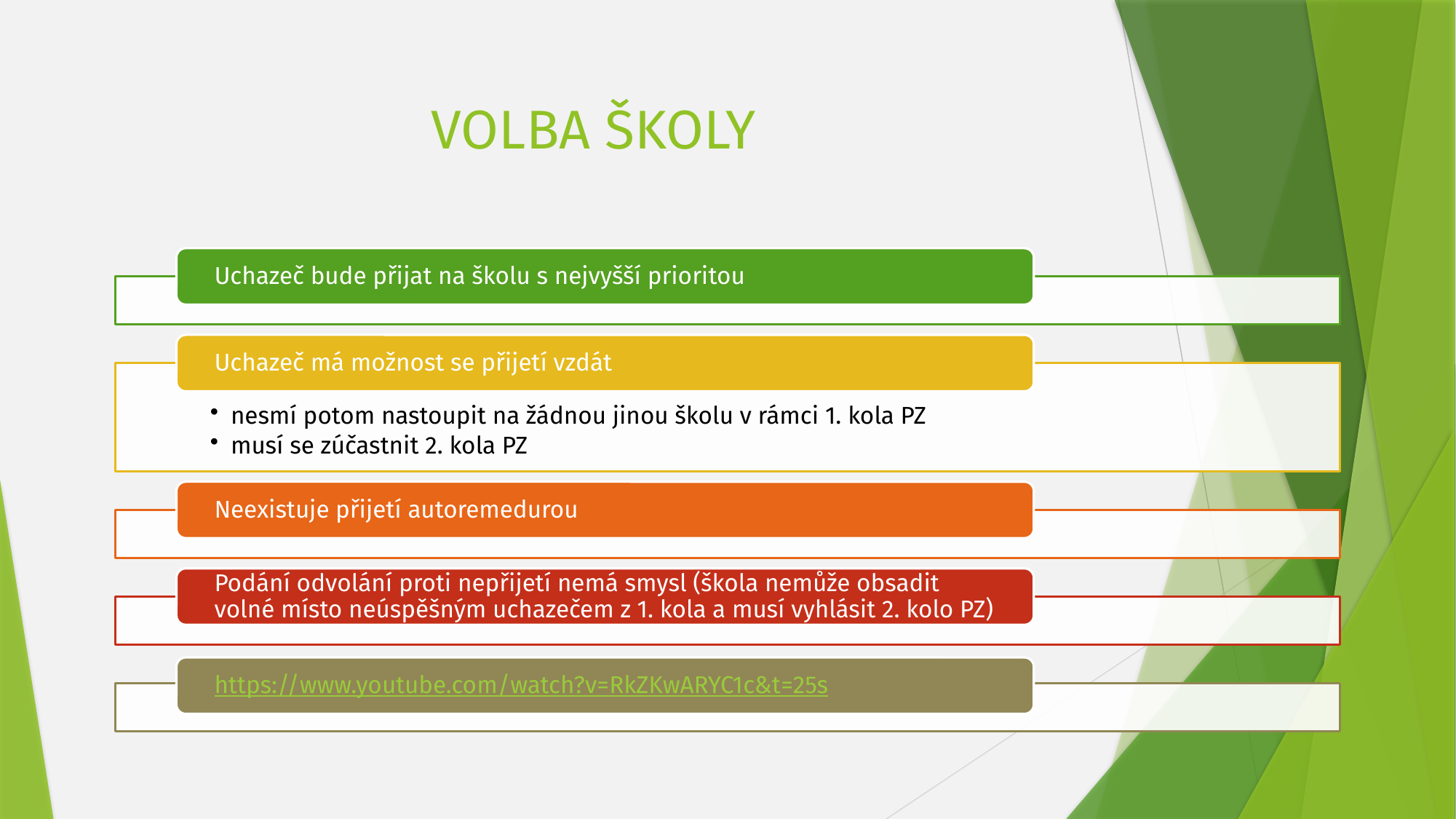

# VOLBA ŠKOLY
Uchazeč bude přijat na školu s nejvyšší prioritou
nesmí potom nastoupit na žádnou jinou školu v rámci 1. kola PZ
musí se zúčastnit 2. kola PZ
Uchazeč má možnost se přijetí vzdát
Neexistuje přijetí autoremedurou
Podání odvolání proti nepřijetí nemá smysl (škola nemůže obsadit volné místo neúspěšným uchazečem z 1. kola a musí vyhlásit 2. kolo PZ)
https://www.youtube.com/watch?v=RkZKwARYC1c&t=25s